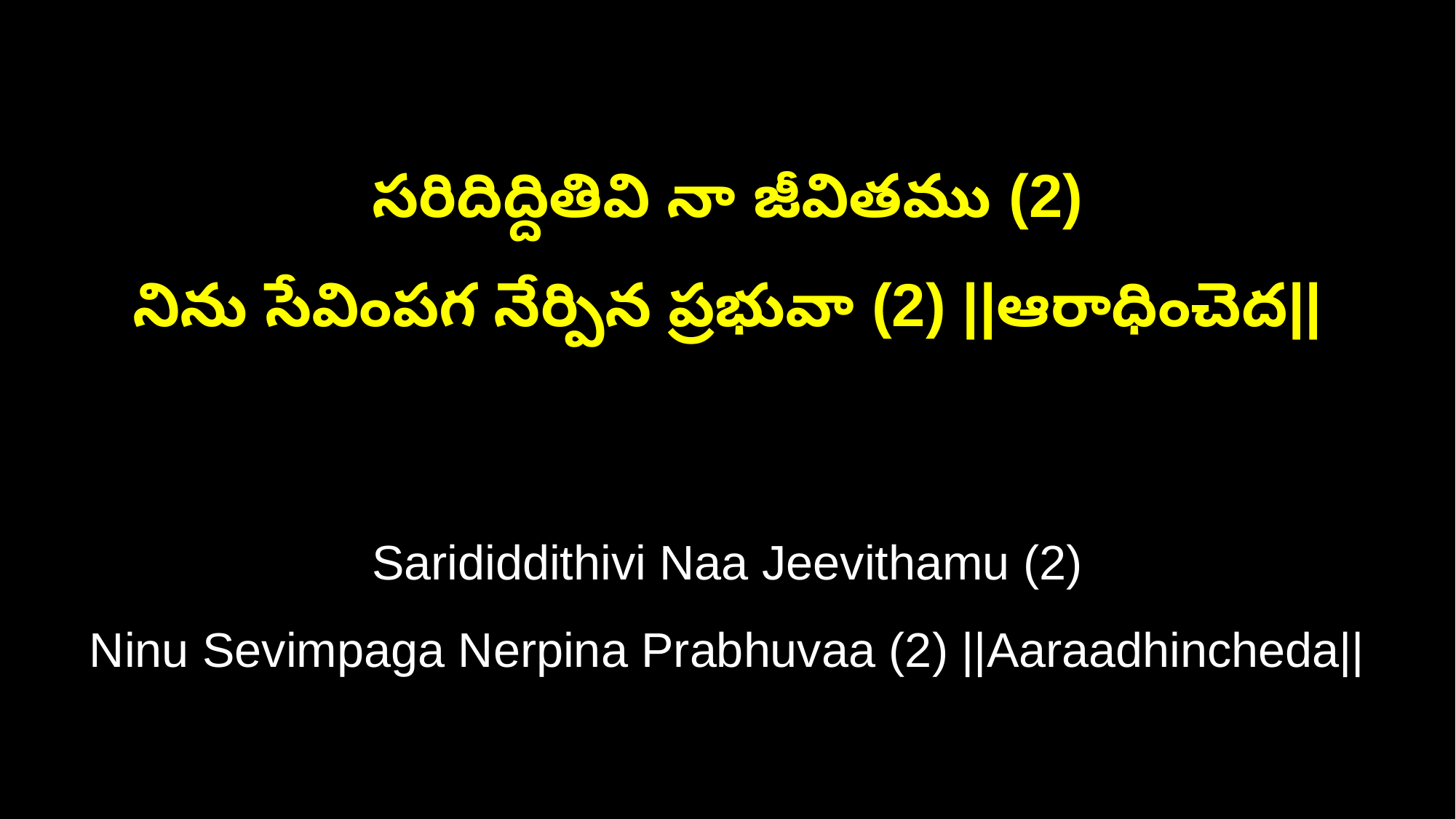

సరిదిద్దితివి నా జీవితము (2)
నిను సేవింపగ నేర్పిన ప్రభువా (2) ||ఆరాధించెద||
Sarididdithivi Naa Jeevithamu (2)
Ninu Sevimpaga Nerpina Prabhuvaa (2) ||Aaraadhincheda||